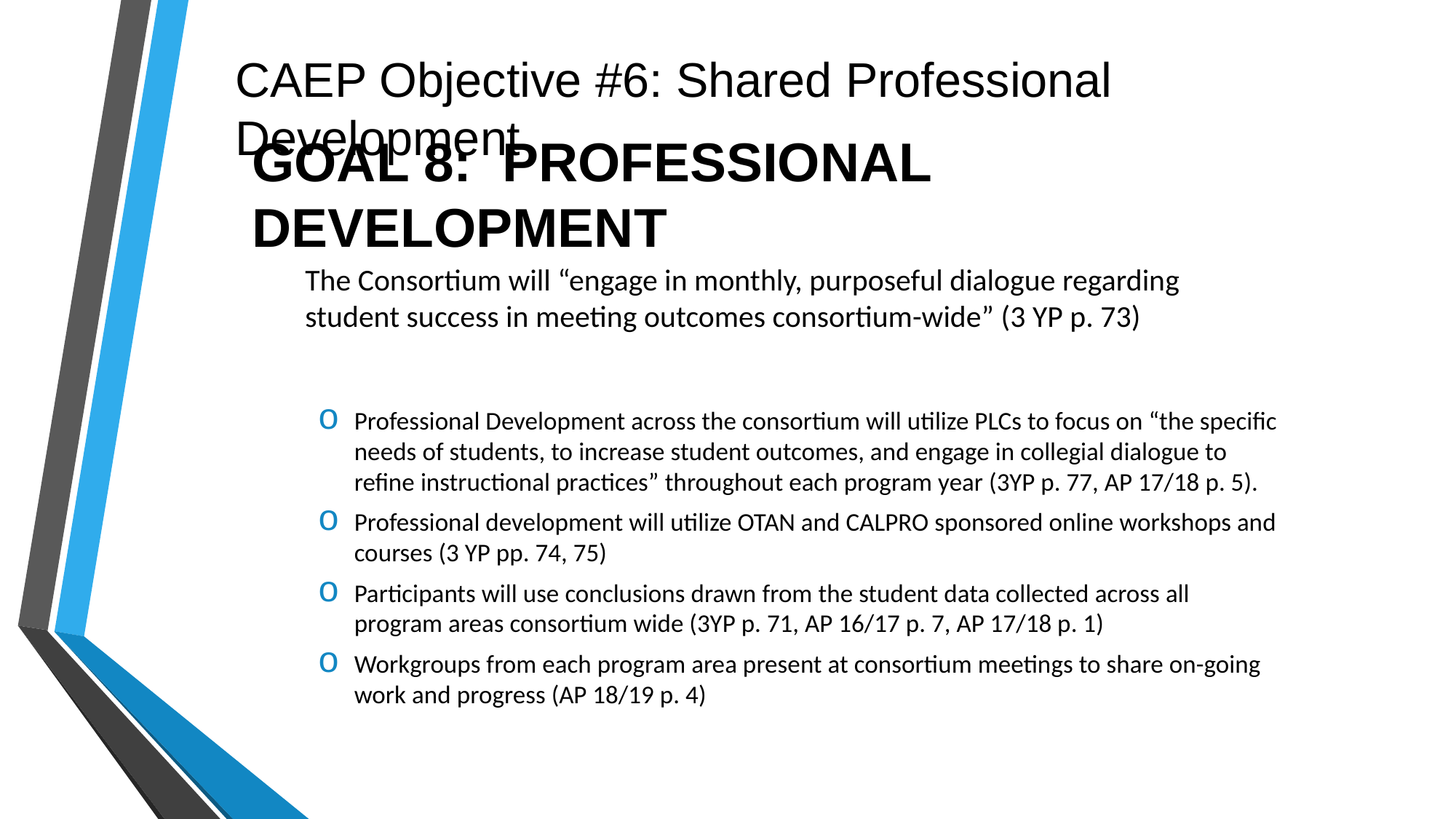

CAEP Objective #6: Shared Professional Development
# Goal 8:  Professional development
The Consortium will “engage in monthly, purposeful dialogue regarding student success in meeting outcomes consortium-wide” (3 YP p. 73)

Professional Development across the consortium will utilize PLCs to focus on “the specific needs of students, to increase student outcomes, and engage in collegial dialogue to refine instructional practices” throughout each program year (3YP p. 77, AP 17/18 p. 5).
Professional development will utilize OTAN and CALPRO sponsored online workshops and courses (3 YP pp. 74, 75)
Participants will use conclusions drawn from the student data collected across all program areas consortium wide (3YP p. 71, AP 16/17 p. 7, AP 17/18 p. 1)
Workgroups from each program area present at consortium meetings to share on-going work and progress (AP 18/19 p. 4)